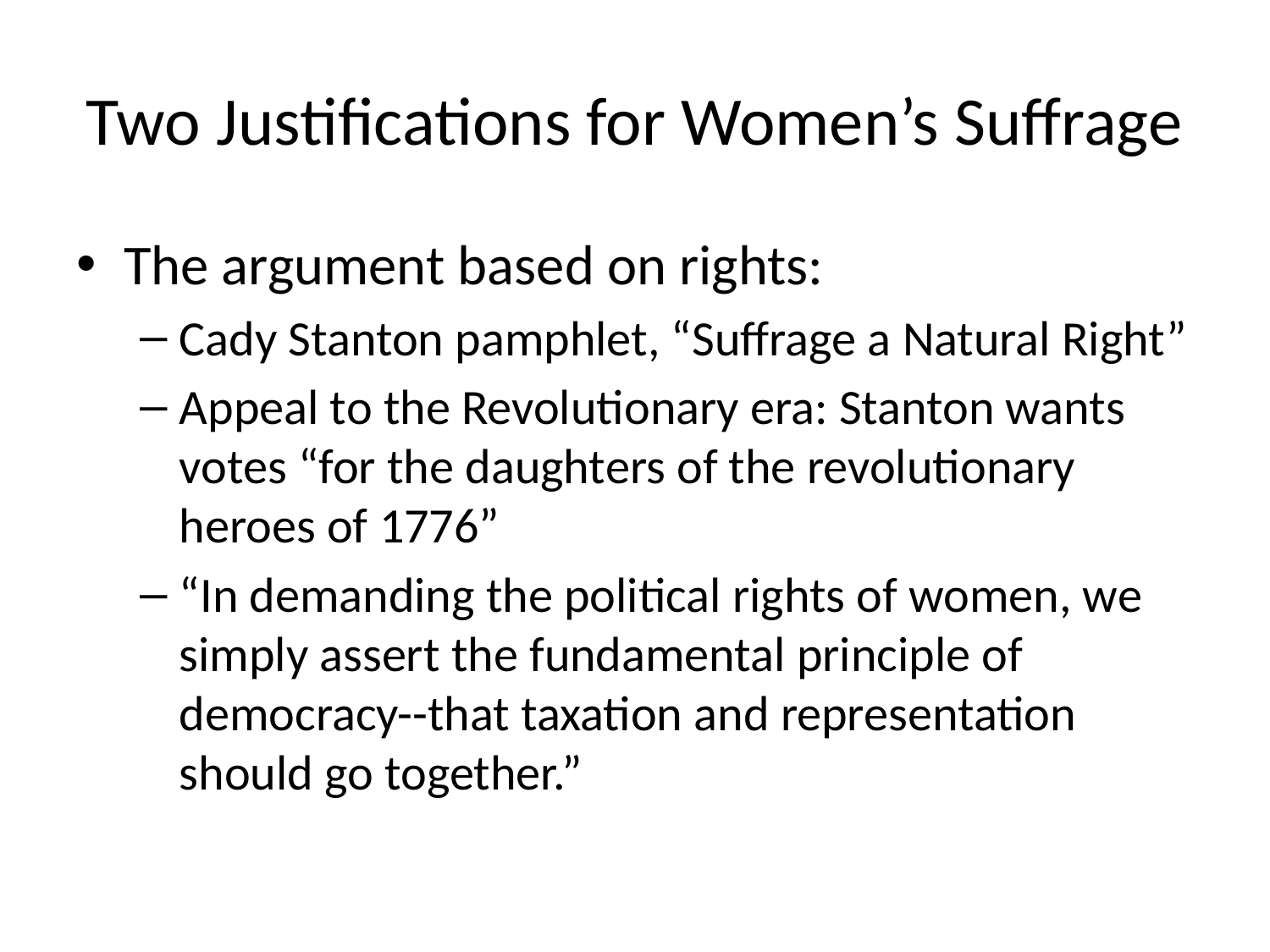

# Two Justifications for Women’s Suffrage
The argument based on rights:
Cady Stanton pamphlet, “Suffrage a Natural Right”
Appeal to the Revolutionary era: Stanton wants votes “for the daughters of the revolutionary heroes of 1776”
“In demanding the political rights of women, we simply assert the fundamental principle of democracy--that taxation and representation should go together.”